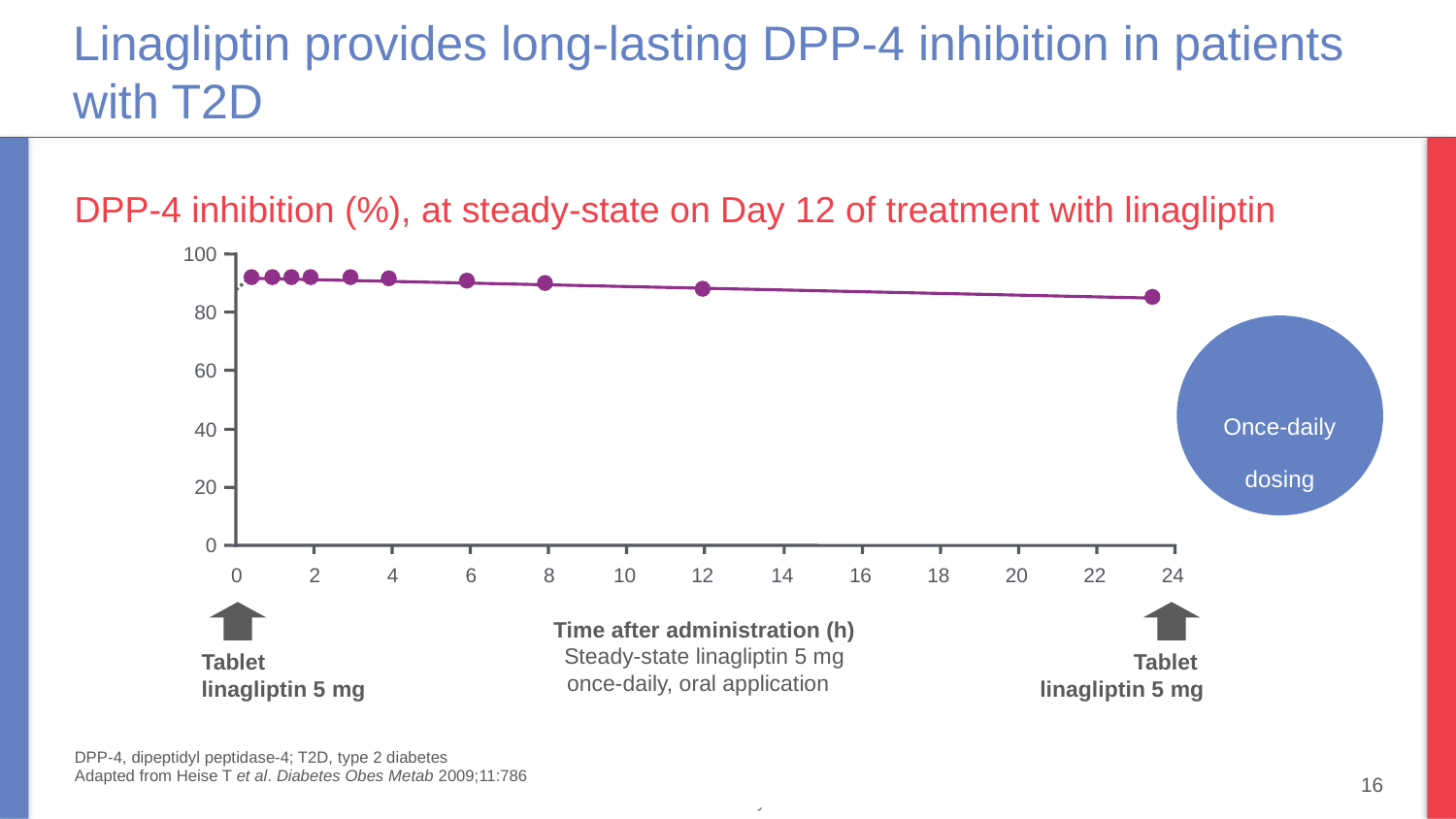

# Linagliptin provides long-lasting DPP-4 inhibition in patients with T2D
DPP-4 inhibition (%), at steady-state on Day 12 of treatment with linagliptin
100

80

Once-daily
dosing
60

40

20

0

0
2
4
6
8
10
12
14
16
18
20
22
24

Time after administration (h) Steady-state linagliptin 5 mg
once-daily, oral application
Tablet
linagliptin 5 mg
Tablet
linagliptin 5 mg
DPP-4, dipeptidyl peptidase-4; T2D, type 2 diabetes
Adapted from Heise T et al. Diabetes Obes Metab 2009;11:786

16